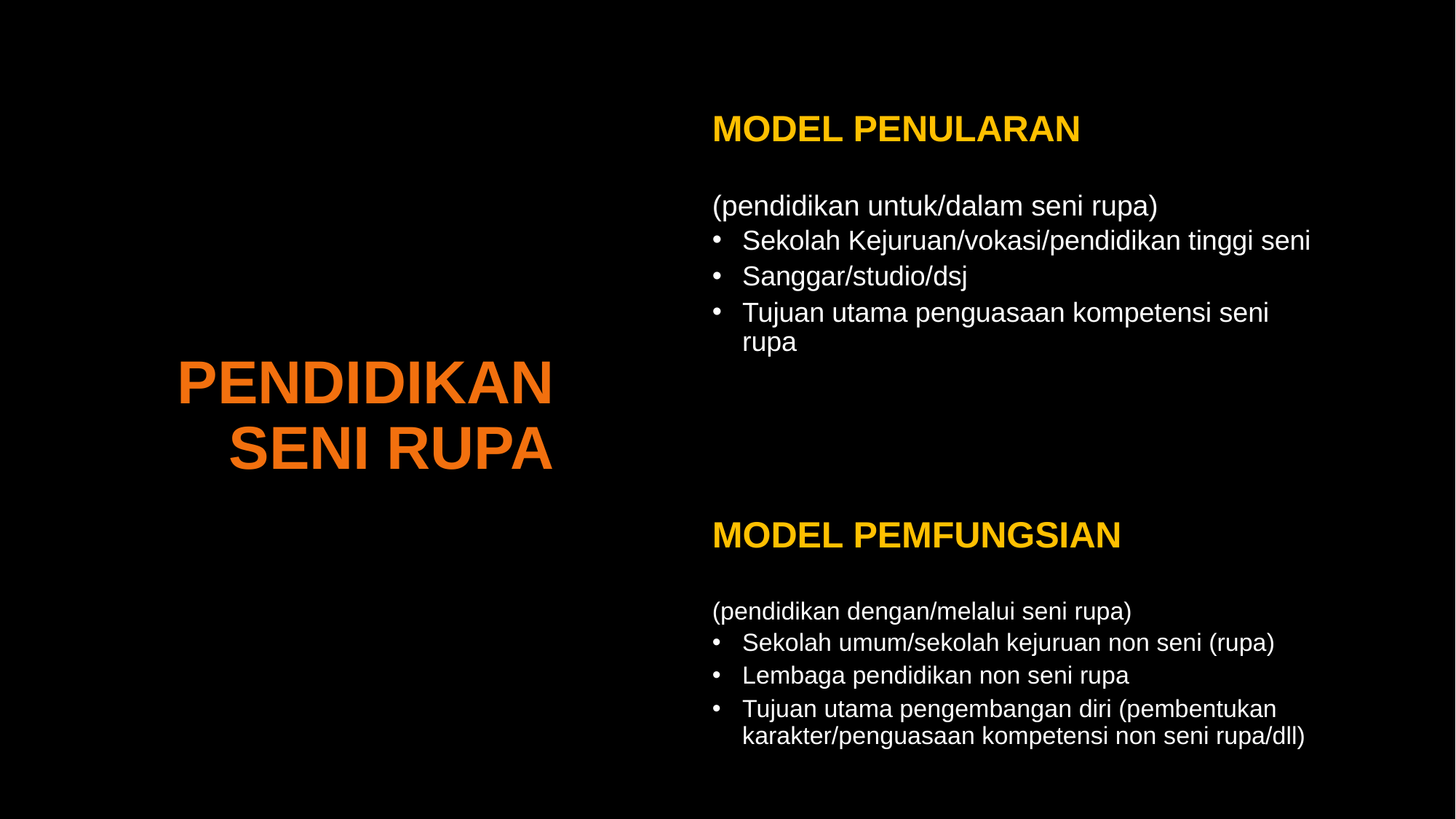

MODEL PENULARAN

(pendidikan untuk/dalam seni rupa)
Sekolah Kejuruan/vokasi/pendidikan tinggi seni
Sanggar/studio/dsj
Tujuan utama penguasaan kompetensi seni rupa

MODEL PEMFUNGSIAN

(pendidikan dengan/melalui seni rupa)
Sekolah umum/sekolah kejuruan non seni (rupa)
Lembaga pendidikan non seni rupa
Tujuan utama pengembangan diri (pembentukan karakter/penguasaan kompetensi non seni rupa/dll)
# PENDIDIKAN SENI RUPA